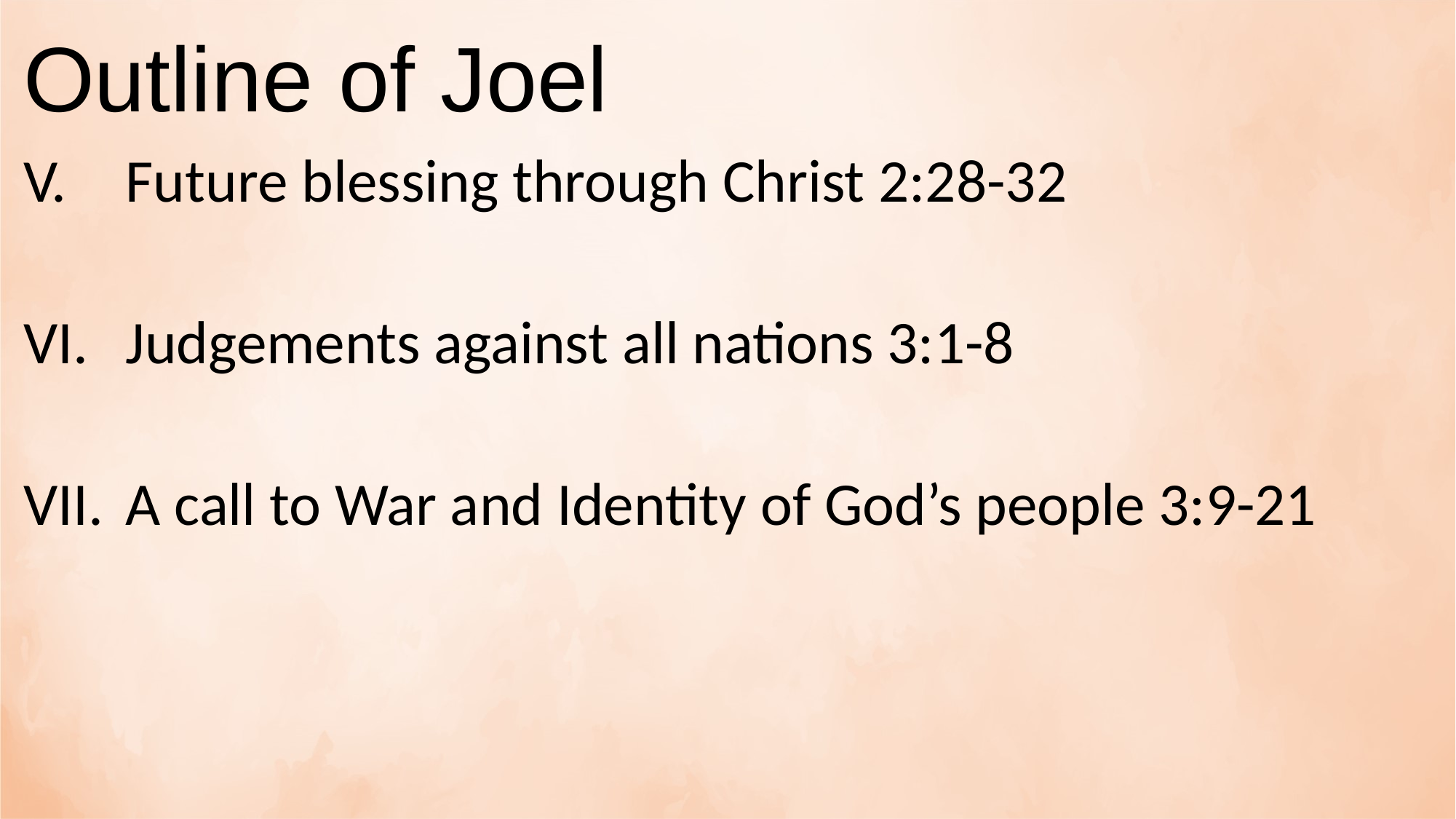

# Outline of Joel
Future blessing through Christ 2:28-32

Judgements against all nations 3:1-8

A call to War and Identity of God’s people 3:9-21